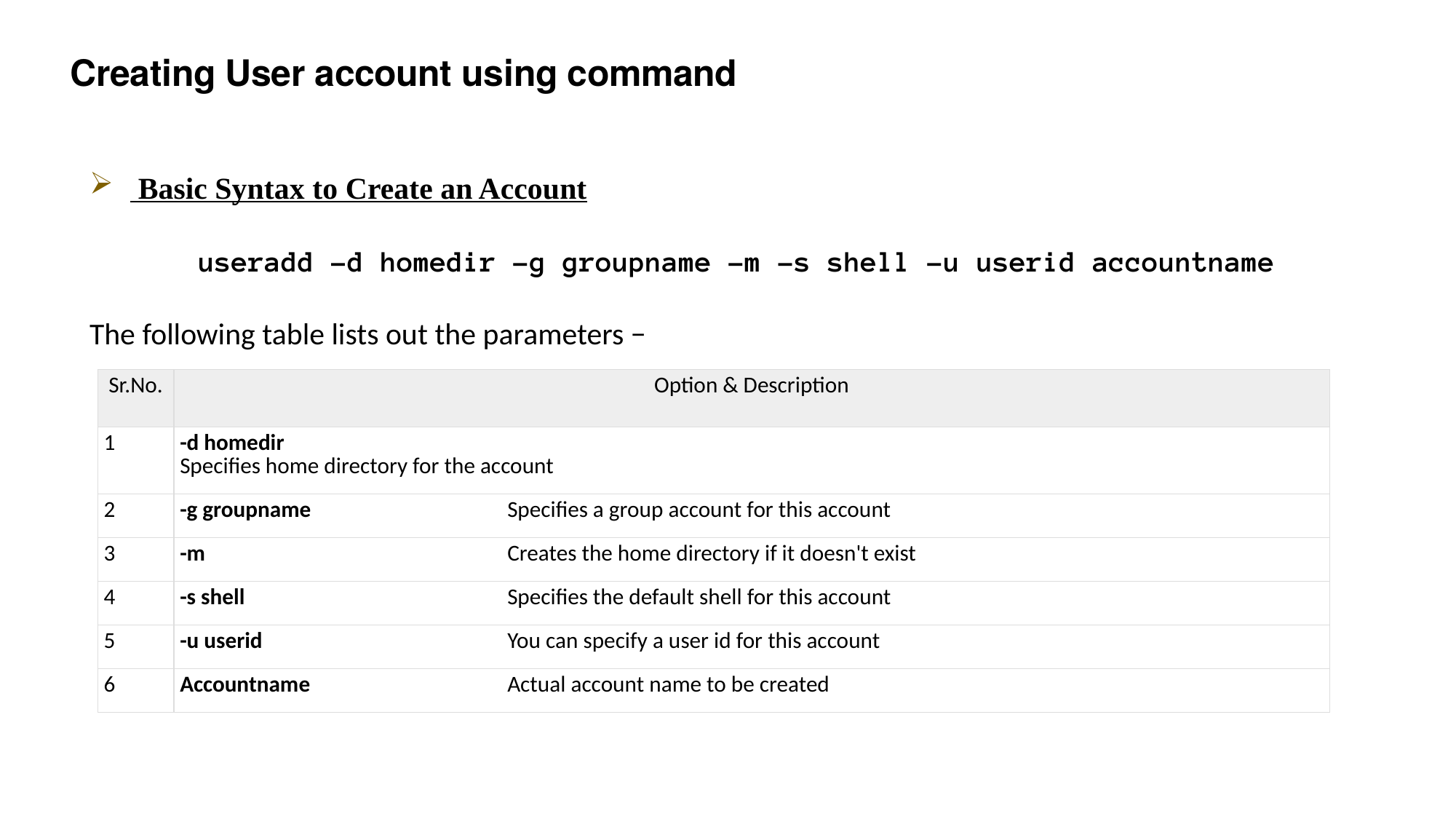

Creating User account using command
 Basic Syntax to Create an Account
	useradd -d homedir -g groupname -m -s shell -u userid accountname
The following table lists out the parameters −

| Sr.No. | Option & Description |
| --- | --- |
| 1 | -d homedir Specifies home directory for the account |
| 2 | -g groupname Specifies a group account for this account |
| 3 | -m Creates the home directory if it doesn't exist |
| 4 | -s shell Specifies the default shell for this account |
| 5 | -u userid You can specify a user id for this account |
| 6 | Accountname Actual account name to be created |
8